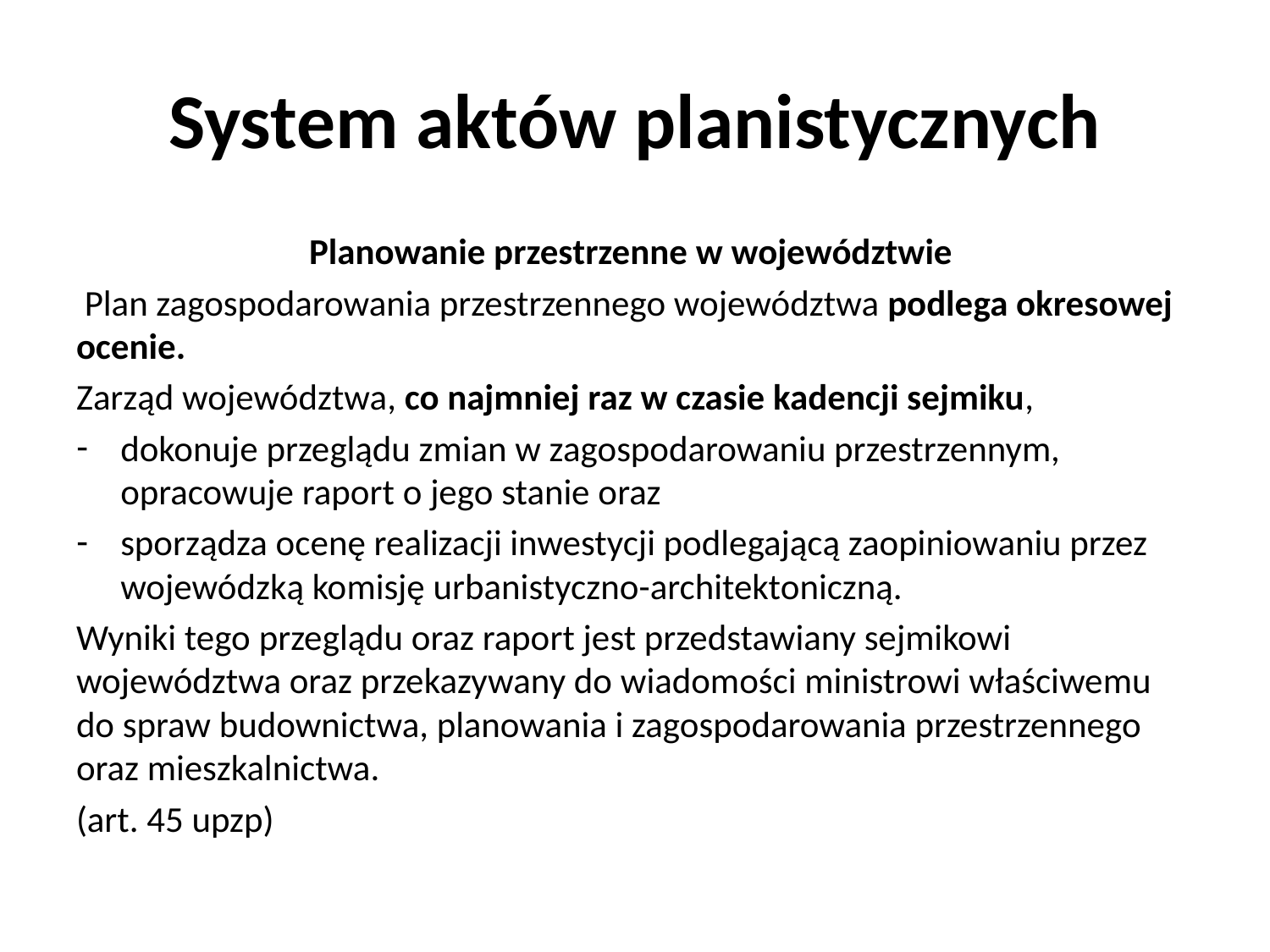

# System aktów planistycznych
Planowanie przestrzenne w województwie
 Plan zagospodarowania przestrzennego województwa podlega okresowej ocenie.
Zarząd województwa, co najmniej raz w czasie kadencji sejmiku,
dokonuje przeglądu zmian w zagospodarowaniu przestrzennym, opracowuje raport o jego stanie oraz
sporządza ocenę realizacji inwestycji podlegającą zaopiniowaniu przez wojewódzką komisję urbanistyczno-architektoniczną.
Wyniki tego przeglądu oraz raport jest przedstawiany sejmikowi województwa oraz przekazywany do wiadomości ministrowi właściwemu do spraw budownictwa, planowania i zagospodarowania przestrzennego oraz mieszkalnictwa.
(art. 45 upzp)